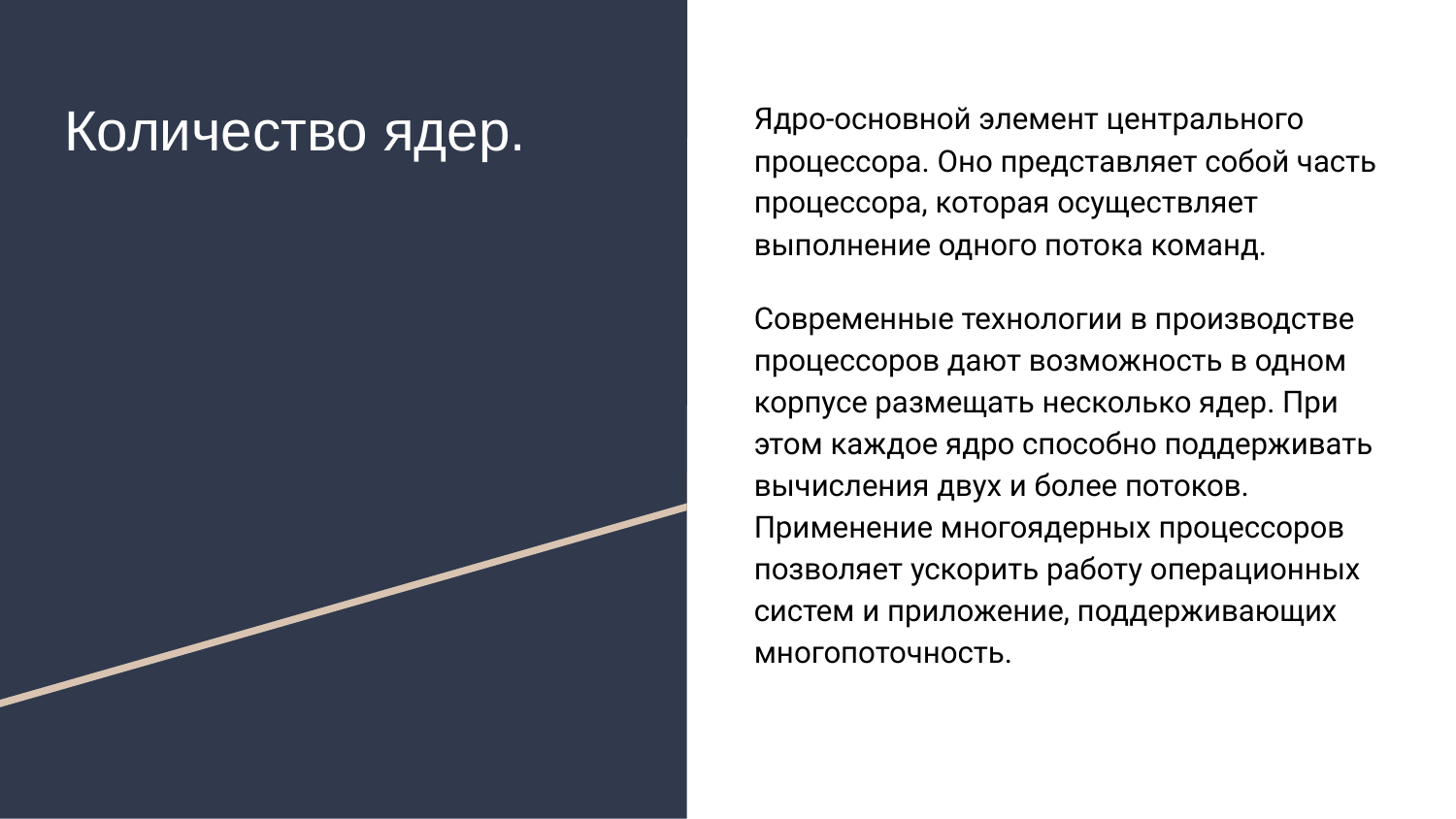

# Количество ядер.
Ядро-основной элемент центрального процессора. Оно представляет собой часть процессора, которая осуществляет выполнение одного потока команд.
Современные технологии в производстве процессоров дают возможность в одном корпусе размещать несколько ядер. При этом каждое ядро способно поддерживать вычисления двух и более потоков. Применение многоядерных процессоров позволяет ускорить работу операционных систем и приложение, поддерживающих многопоточность.